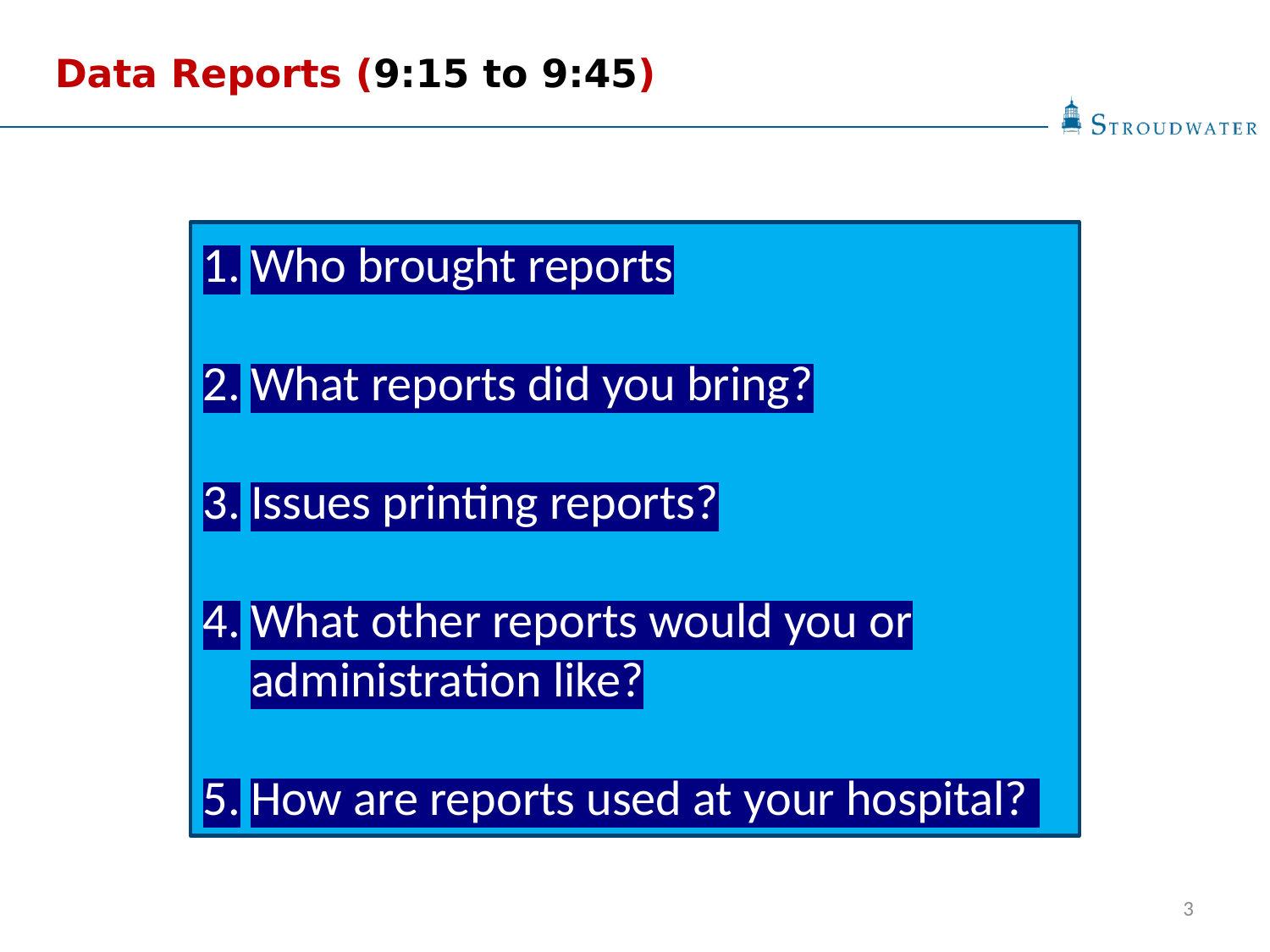

Data Reports (9:15 to 9:45)
Who brought reports

What reports did you bring?

Issues printing reports?

What other reports would you or administration like?

How are reports used at your hospital?
3